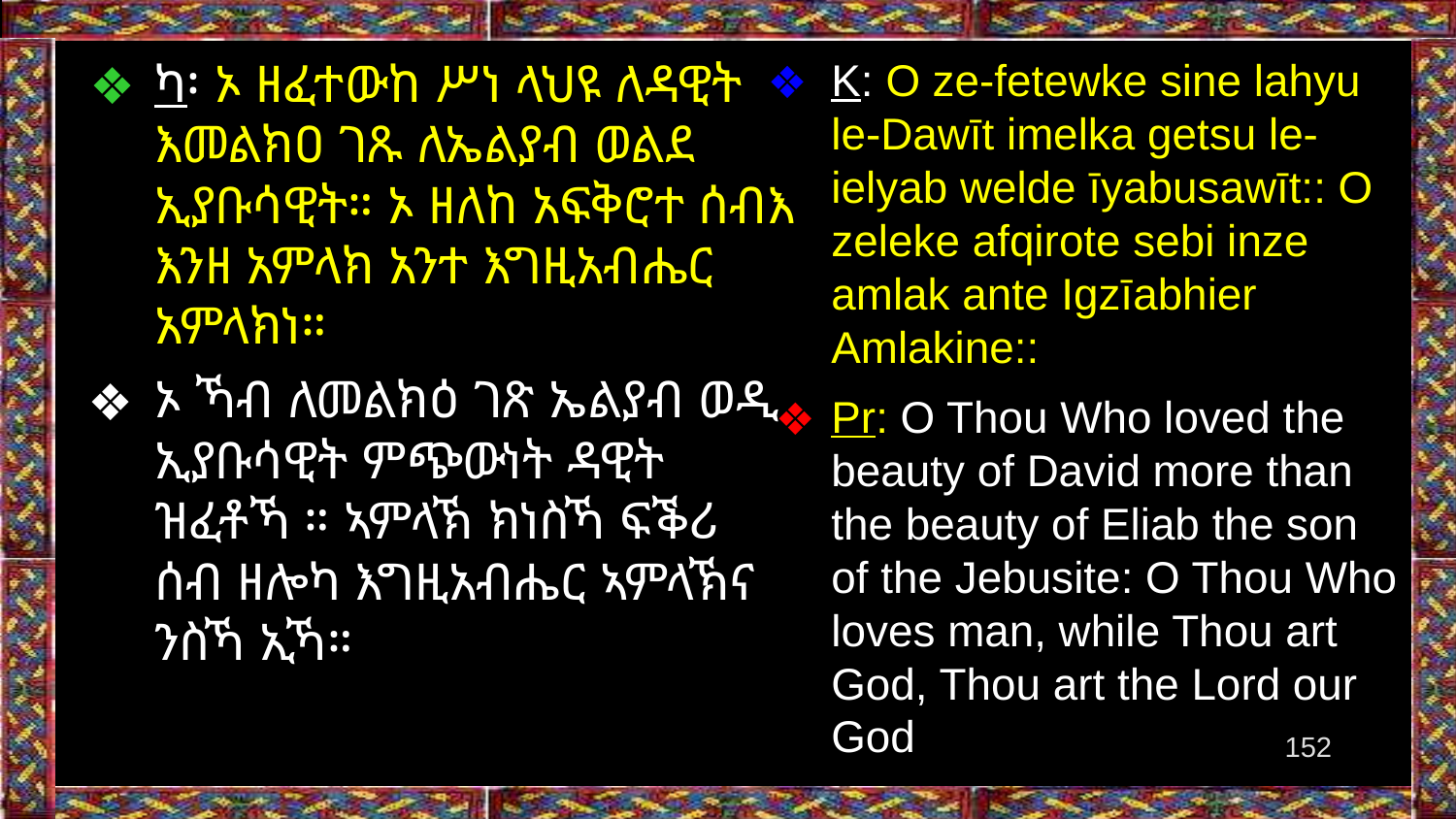

K: O ze-fetewke sine lahyu le-Dawīt imelka getsu le-ielyab welde īyabusawīt:: O zeleke afqirote sebi inze amlak ante Igzīabhier Amlakine::
Pr: O Thou Who loved the beauty of David more than the beauty of Eliab the son of the Jebusite: O Thou Who loves man, while Thou art God, Thou art the Lord our God

ካ፡ ኦ ዘፈተውከ ሥነ ላህዩ ለዳዊት እመልክዐ ገጹ ለኤልያብ ወልደ ኢያቡሳዊት። ኦ ዘለከ አፍቅሮተ ሰብእ እንዘ አምላክ አንተ እግዚአብሔር አምላክነ።
ኦ ኻብ ለመልክዕ ገጽ ኤልያብ ወዲ ኢያቡሳዊት ምጭውነት ዳዊት  ዝፈቶኻ ። ኣምላኽ ክነስኻ ፍቕሪ ሰብ ዘሎካ እግዚአብሔር ኣምላኽና ንስኻ ኢኻ።

152